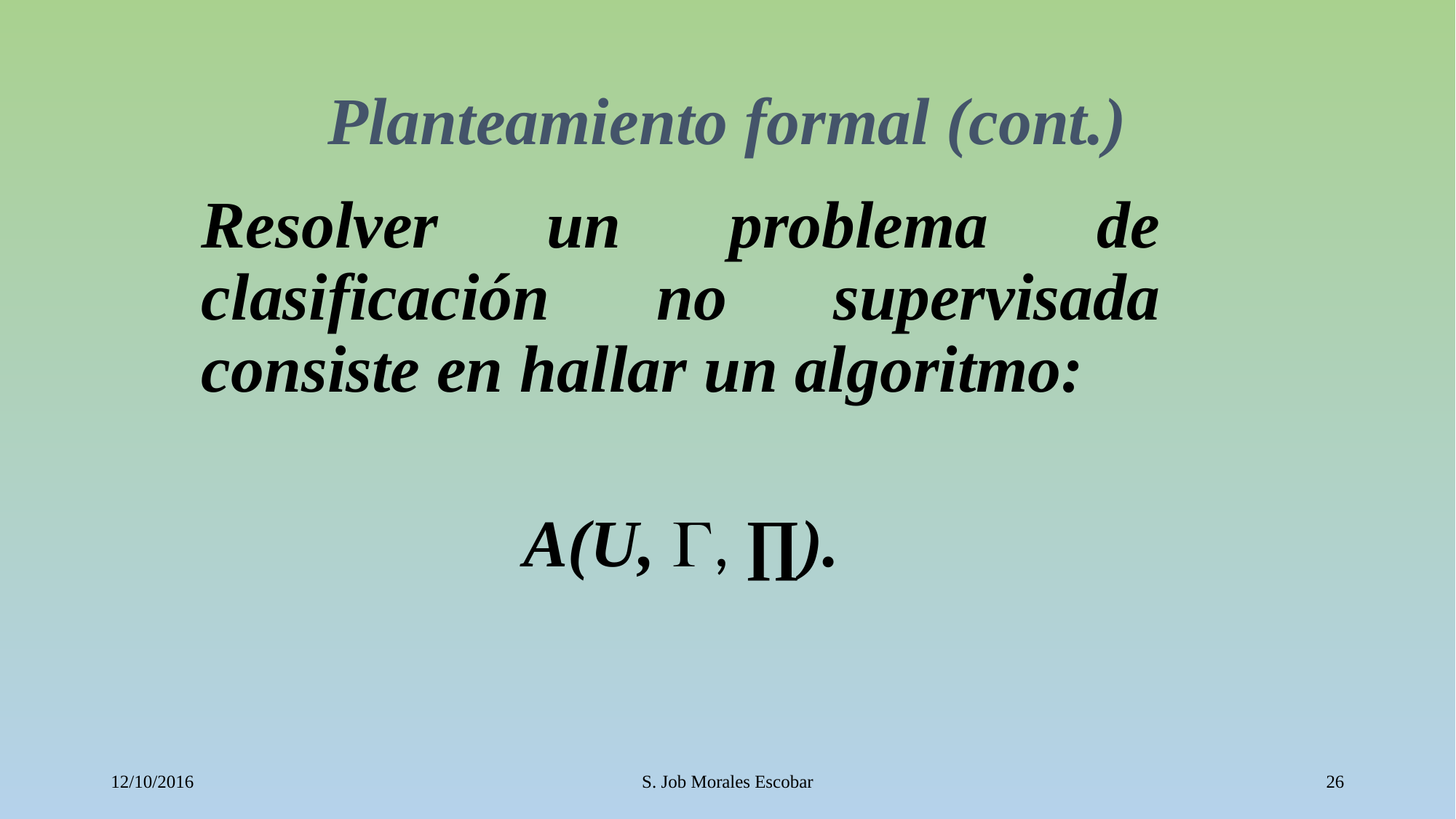

# Planteamiento formal (cont.)
Resolver un problema de clasificación no supervisada consiste en hallar un algoritmo:

A(U, Γ, ∏).
12/10/2016
S. Job Morales Escobar
26